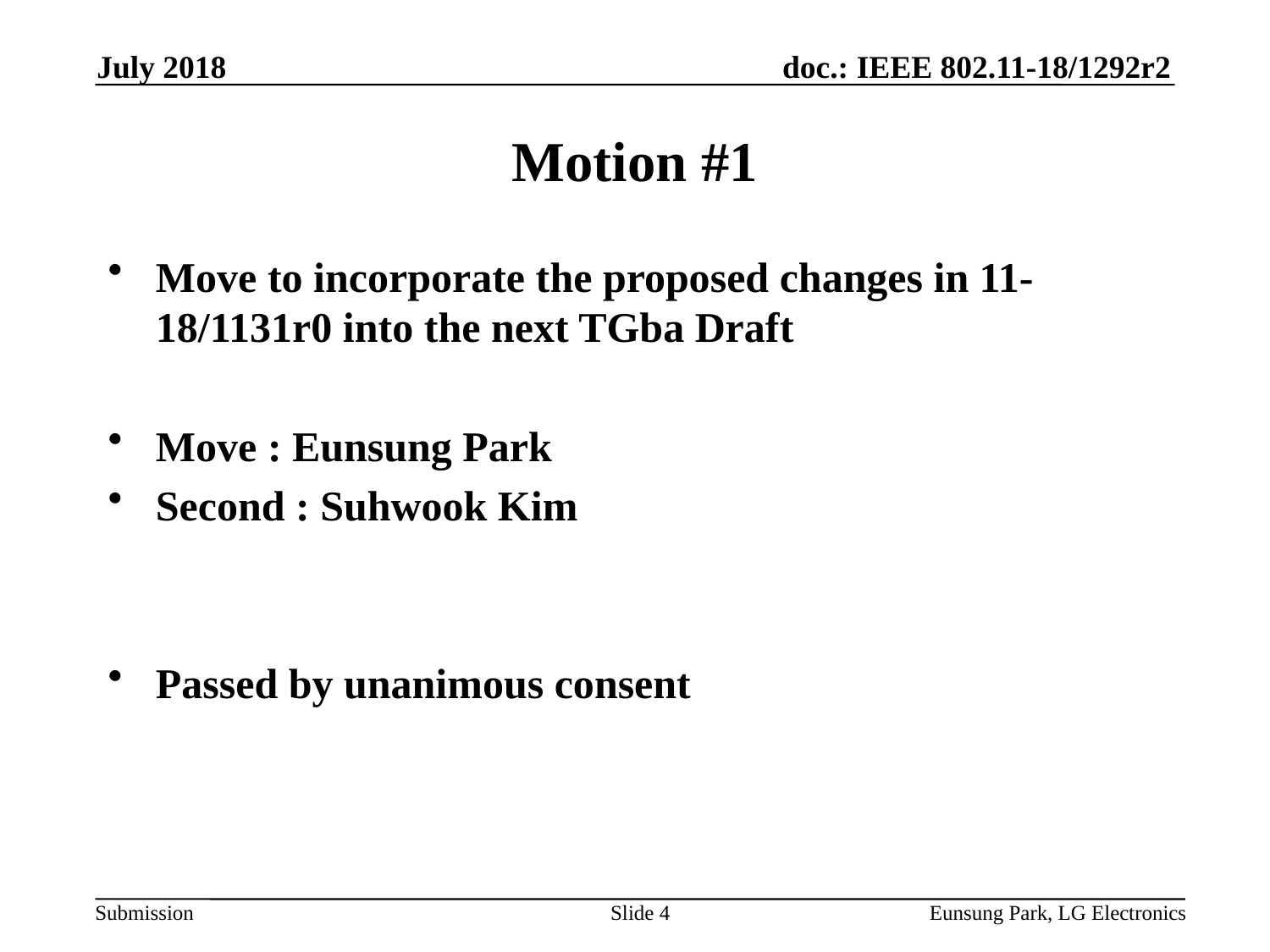

July 2018
# Motion #1
Move to incorporate the proposed changes in 11-18/1131r0 into the next TGba Draft

Move : Eunsung Park
Second : Suhwook Kim

Passed by unanimous consent

Slide 4
Eunsung Park, LG Electronics